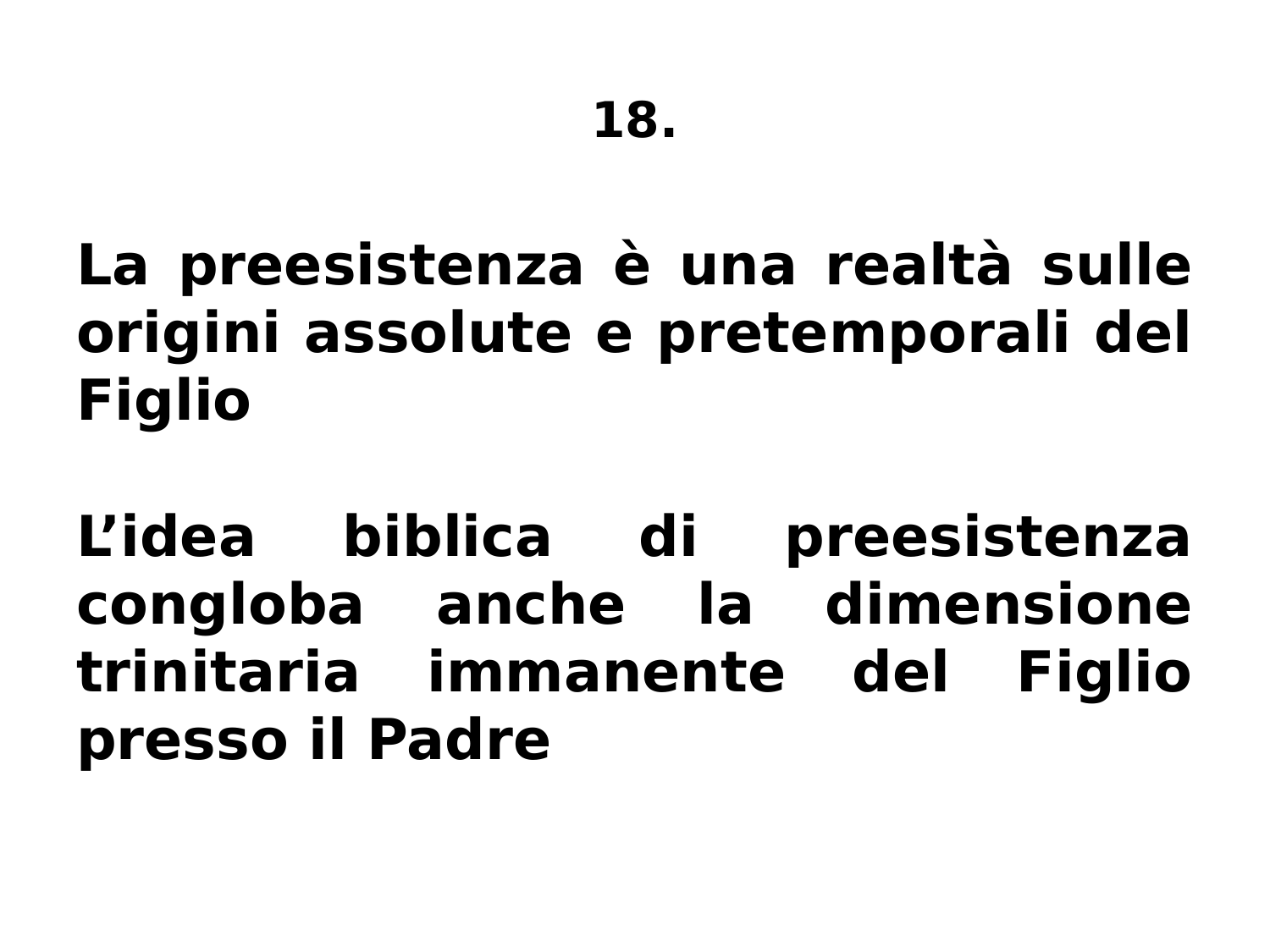

# 18.
La preesistenza è una realtà sulle origini assolute e pretemporali del Figlio

L’idea biblica di preesistenza congloba anche la dimensione trinitaria immanente del Figlio presso il Padre